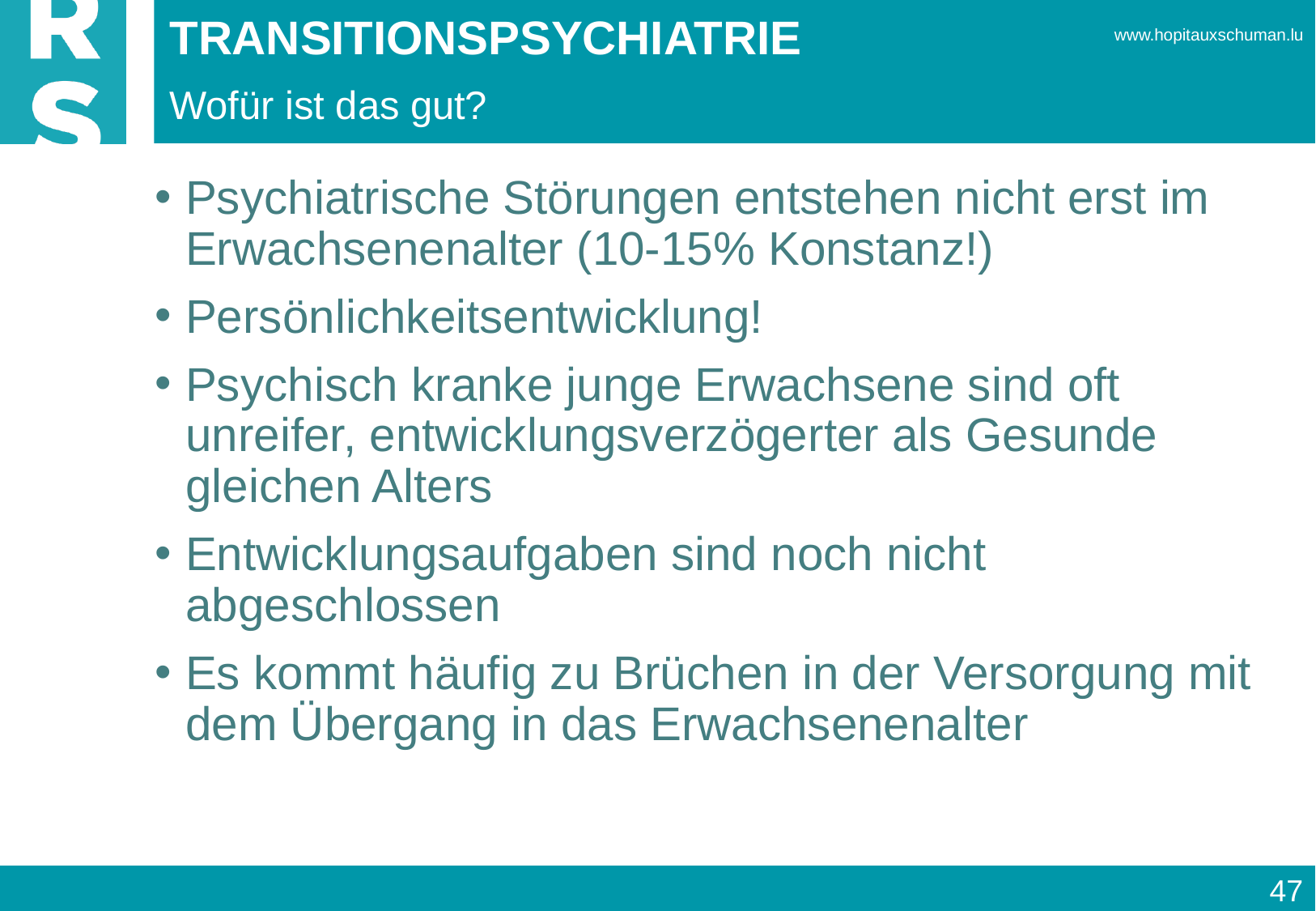

# Transitionspsychiatrie
Wofür ist das gut?
Psychiatrische Störungen entstehen nicht erst im Erwachsenenalter (10-15% Konstanz!)
Persönlichkeitsentwicklung!
Psychisch kranke junge Erwachsene sind oft unreifer, entwicklungsverzögerter als Gesunde gleichen Alters
Entwicklungsaufgaben sind noch nicht abgeschlossen
Es kommt häufig zu Brüchen in der Versorgung mit dem Übergang in das Erwachsenenalter
47